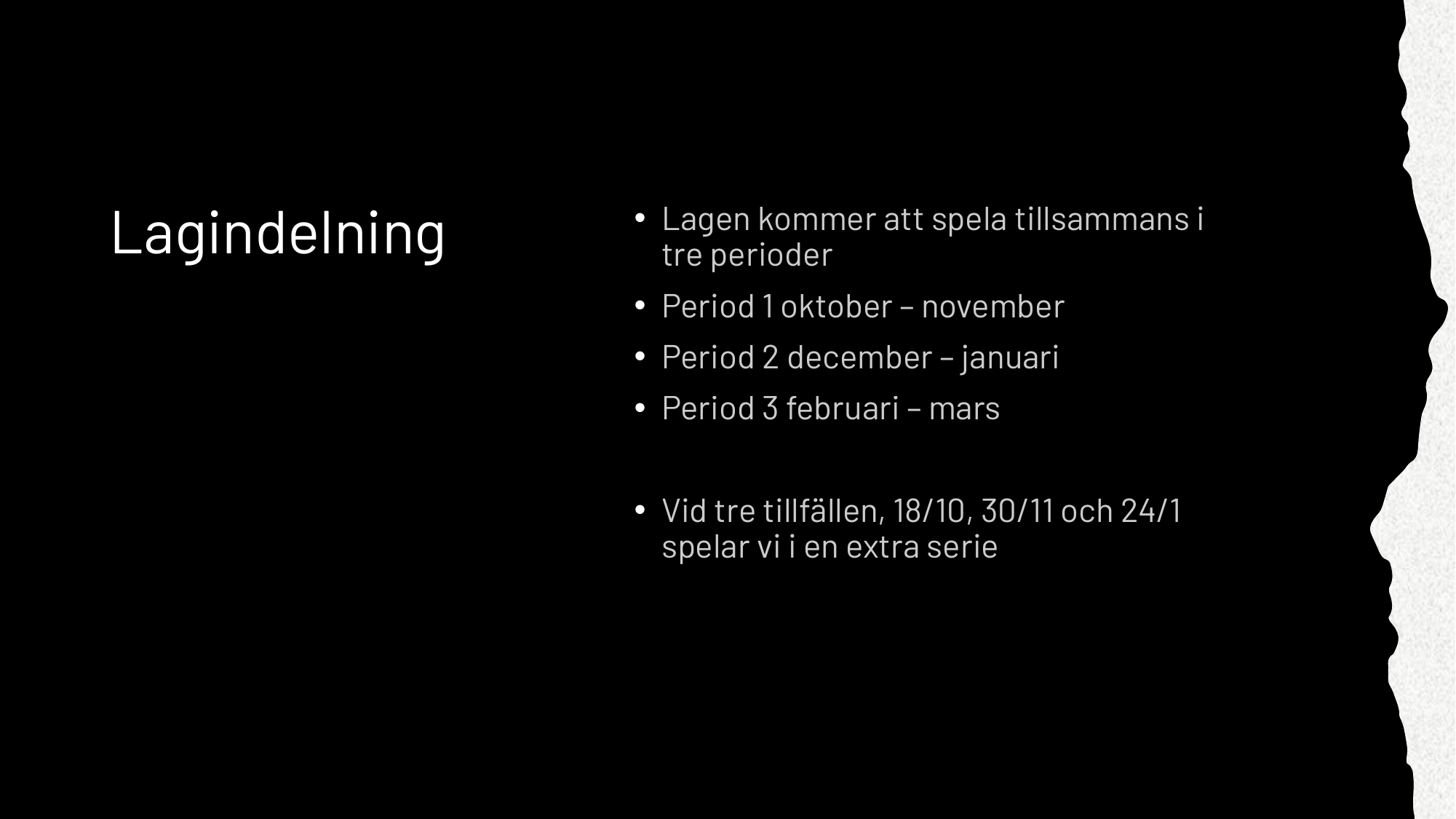

# Lagindelning
Lagen kommer att spela tillsammans i tre perioder
Period 1 oktober – november
Period 2 december – januari
Period 3 februari – mars

Vid tre tillfällen, 18/10, 30/11 och 24/1 spelar vi i en extra serie